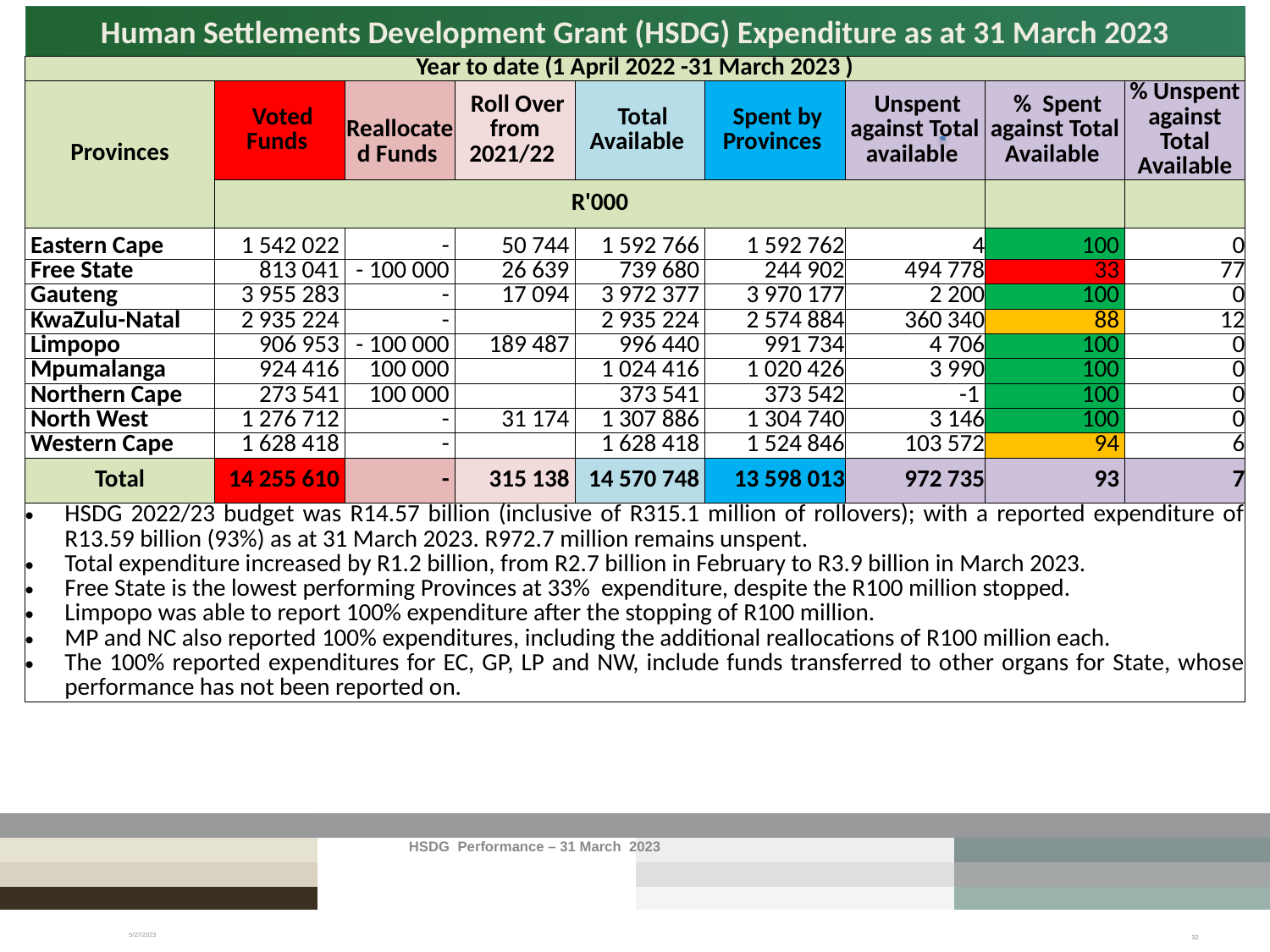

# Human Settlements Development Grant (HSDG) Expenditure as at 31 March 2023
| Year to date (1 April 2022 -31 March 2023 ) |  |  |  |  |  |  |  |  |
| --- | --- | --- | --- | --- | --- | --- | --- | --- |
| Provinces | Voted Funds | Reallocated Funds | Roll Over from 2021/22 | Total Available | Spent by Provinces | Unspent against Total available | % Spent against Total Available | % Unspent against Total Available |
|  | R'000 |  |  |  |  |  |  |  |
| Eastern Cape | 1 542 022 | - | 50 744 | 1 592 766 | 1 592 762 | 4 | 100 | 0 |
| Free State | 813 041 | - 100 000 | 26 639 | 739 680 | 244 902 | 494 778 | 33 | 77 |
| Gauteng | 3 955 283 | - | 17 094 | 3 972 377 | 3 970 177 | 2 200 | 100 | 0 |
| KwaZulu-Natal | 2 935 224 | - |  | 2 935 224 | 2 574 884 | 360 340 | 88 | 12 |
| Limpopo | 906 953 | - 100 000 | 189 487 | 996 440 | 991 734 | 4 706 | 100 | 0 |
| Mpumalanga | 924 416 | 100 000 |  | 1 024 416 | 1 020 426 | 3 990 | 100 | 0 |
| Northern Cape | 273 541 | 100 000 |  | 373 541 | 373 542 | -1 | 100 | 0 |
| North West | 1 276 712 | - | 31 174 | 1 307 886 | 1 304 740 | 3 146 | 100 | 0 |
| Western Cape | 1 628 418 | - |  | 1 628 418 | 1 524 846 | 103 572 | 94 | 6 |
| Total | 14 255 610 | - | 315 138 | 14 570 748 | 13 598 013 | 972 735 | 93 | 7 |
| HSDG 2022/23 budget was R14.57 billion (inclusive of R315.1 million of rollovers); with a reported expenditure of R13.59 billion (93%) as at 31 March 2023. R972.7 million remains unspent. Total expenditure increased by R1.2 billion, from R2.7 billion in February to R3.9 billion in March 2023. Free State is the lowest performing Provinces at 33% expenditure, despite the R100 million stopped. Limpopo was able to report 100% expenditure after the stopping of R100 million. MP and NC also reported 100% expenditures, including the additional reallocations of R100 million each. The 100% reported expenditures for EC, GP, LP and NW, include funds transferred to other organs for State, whose performance has not been reported on. |  |  |  |  |  |  |  |  |
HSDG  Performance – 31 March  2023
5/27/2023
32